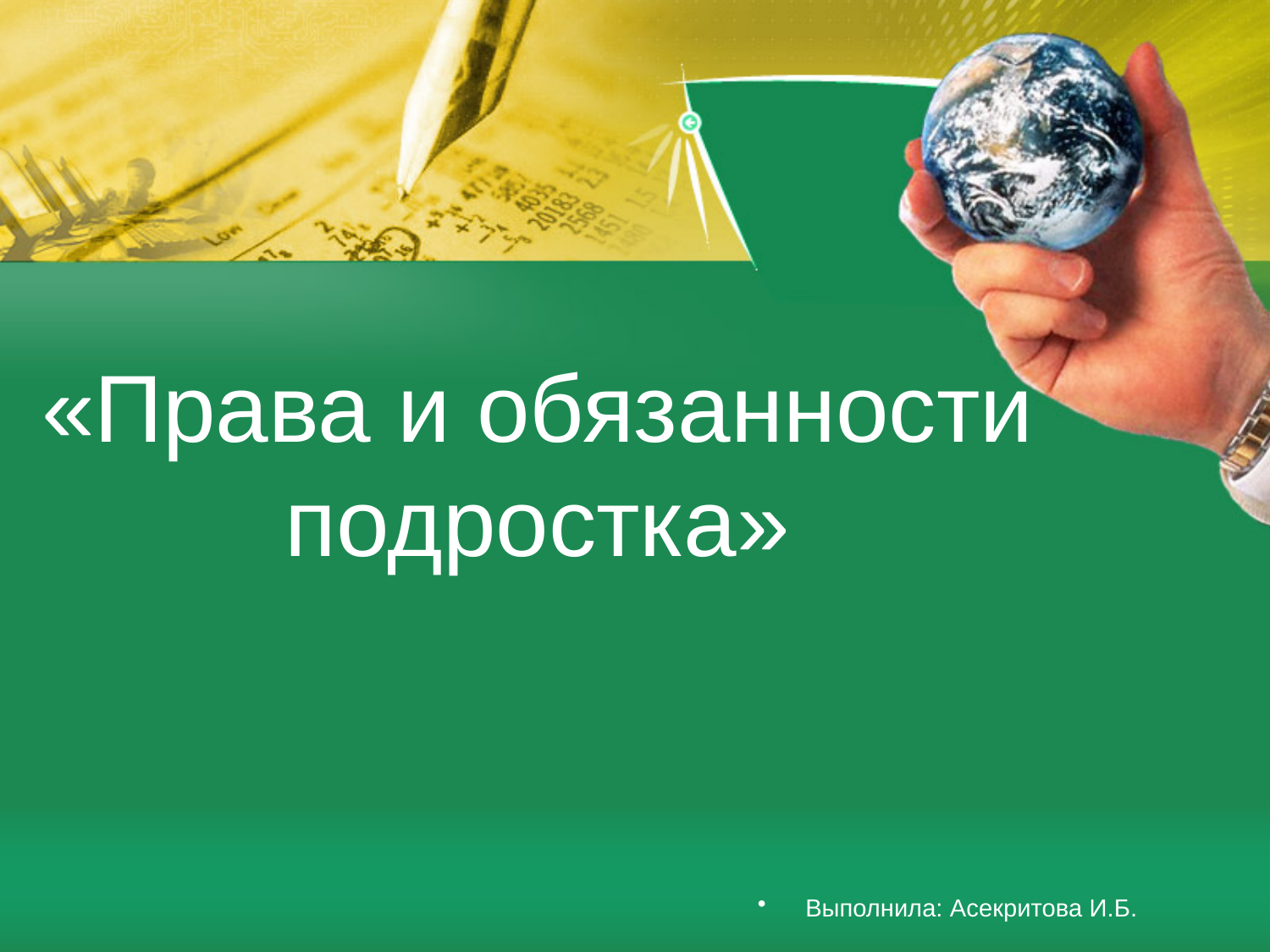

# «Права и обязанности подростка»
Выполнила: Асекритова И.Б.